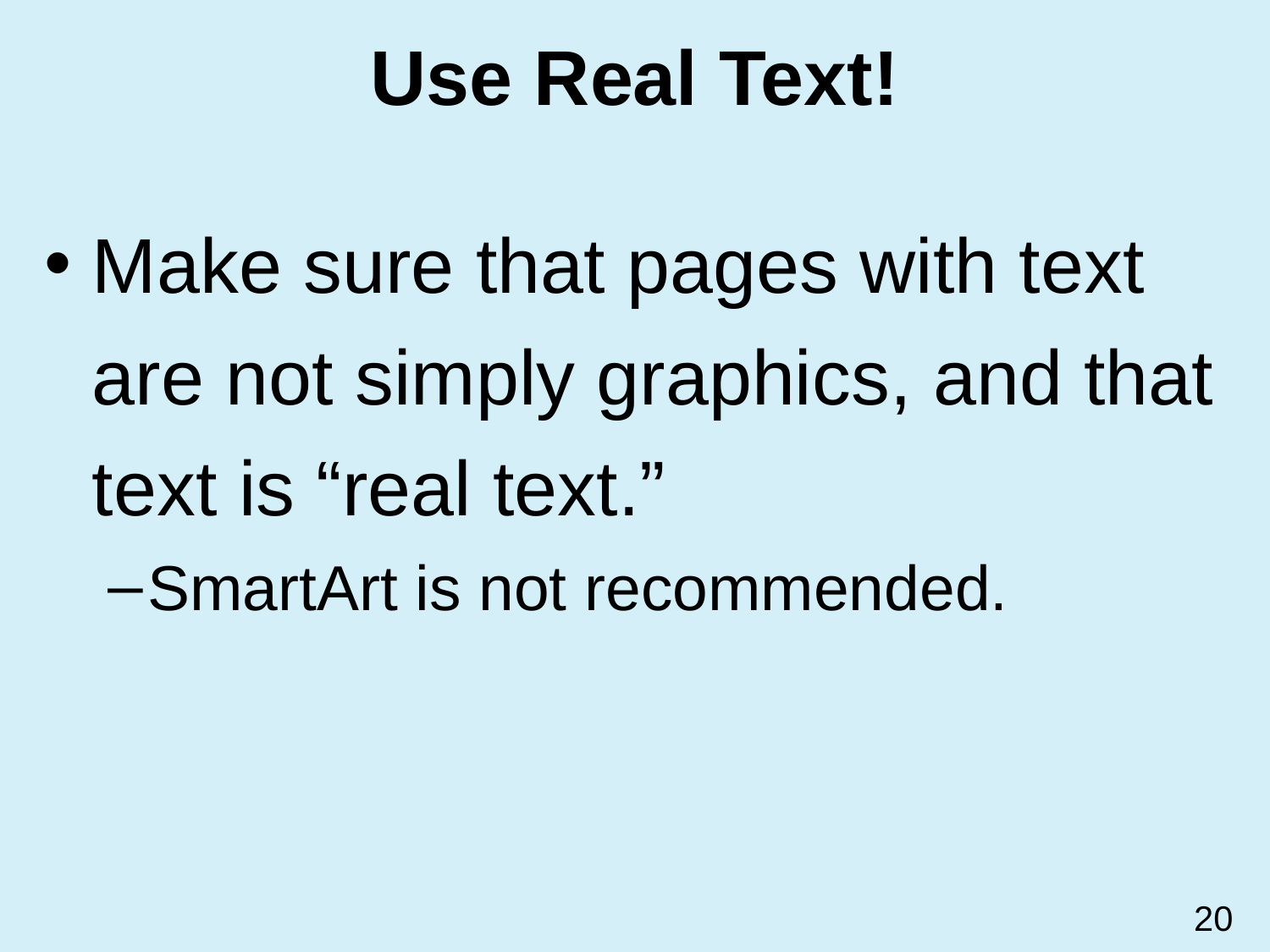

# Use Real Text!
Make sure that pages with text are not simply graphics, and that text is “real text.”
SmartArt is not recommended.
20